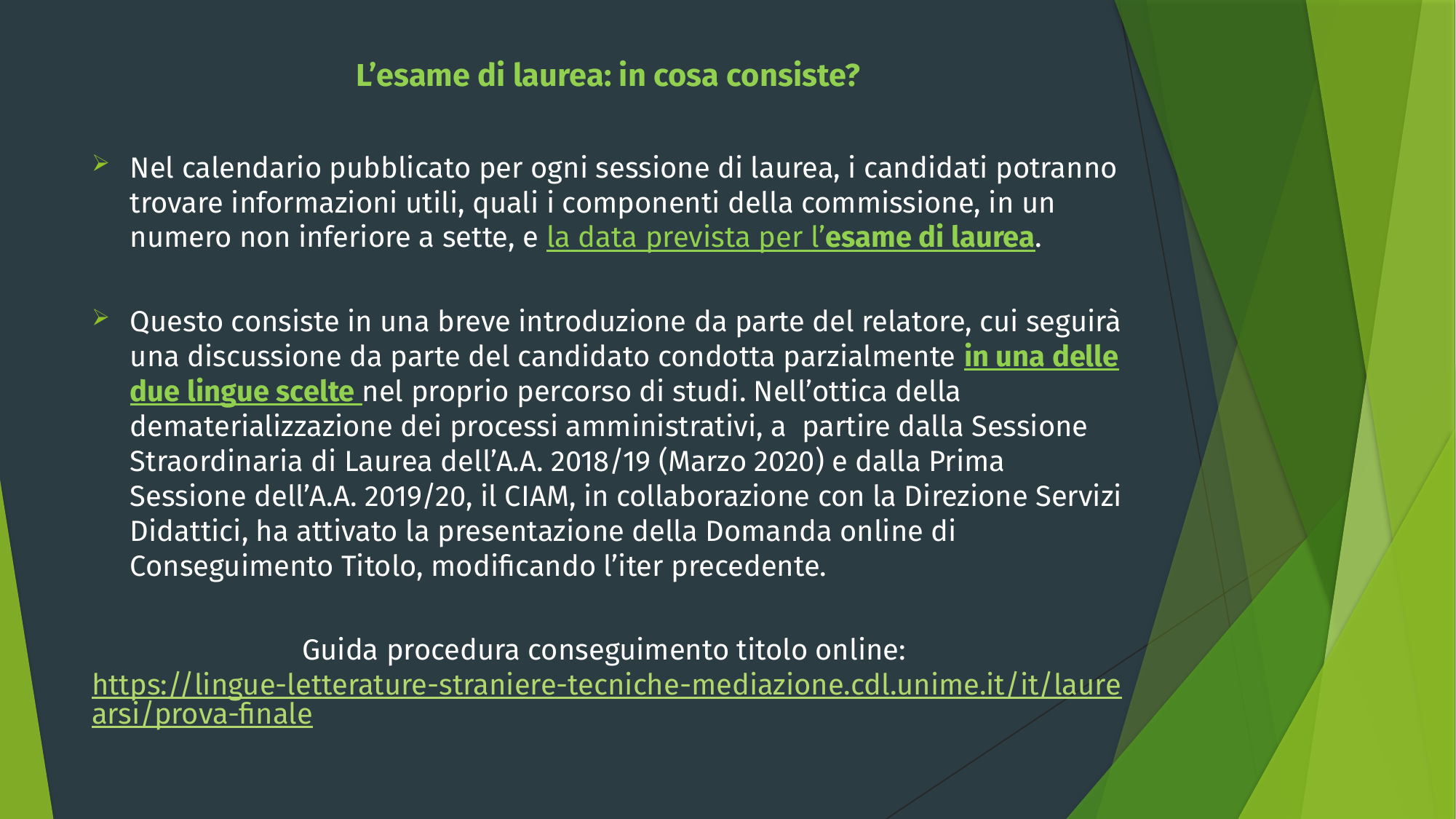

L’esame di laurea: in cosa consiste?

Nel calendario pubblicato per ogni sessione di laurea, i candidati potranno trovare informazioni utili, quali i componenti della commissione, in un numero non inferiore a sette, e la data prevista per l’esame di laurea.

Questo consiste in una breve introduzione da parte del relatore, cui seguirà una discussione da parte del candidato condotta parzialmente in una delle due lingue scelte nel proprio percorso di studi. Nell’ottica della dematerializzazione dei processi amministrativi, a  partire dalla Sessione Straordinaria di Laurea dell’A.A. 2018/19 (Marzo 2020) e dalla Prima Sessione dell’A.A. 2019/20, il CIAM, in collaborazione con la Direzione Servizi Didattici, ha attivato la presentazione della Domanda online di Conseguimento Titolo, modificando l’iter precedente.

Guida procedura conseguimento titolo online: https://lingue-letterature-straniere-tecniche-mediazione.cdl.unime.it/it/laurearsi/prova-finale